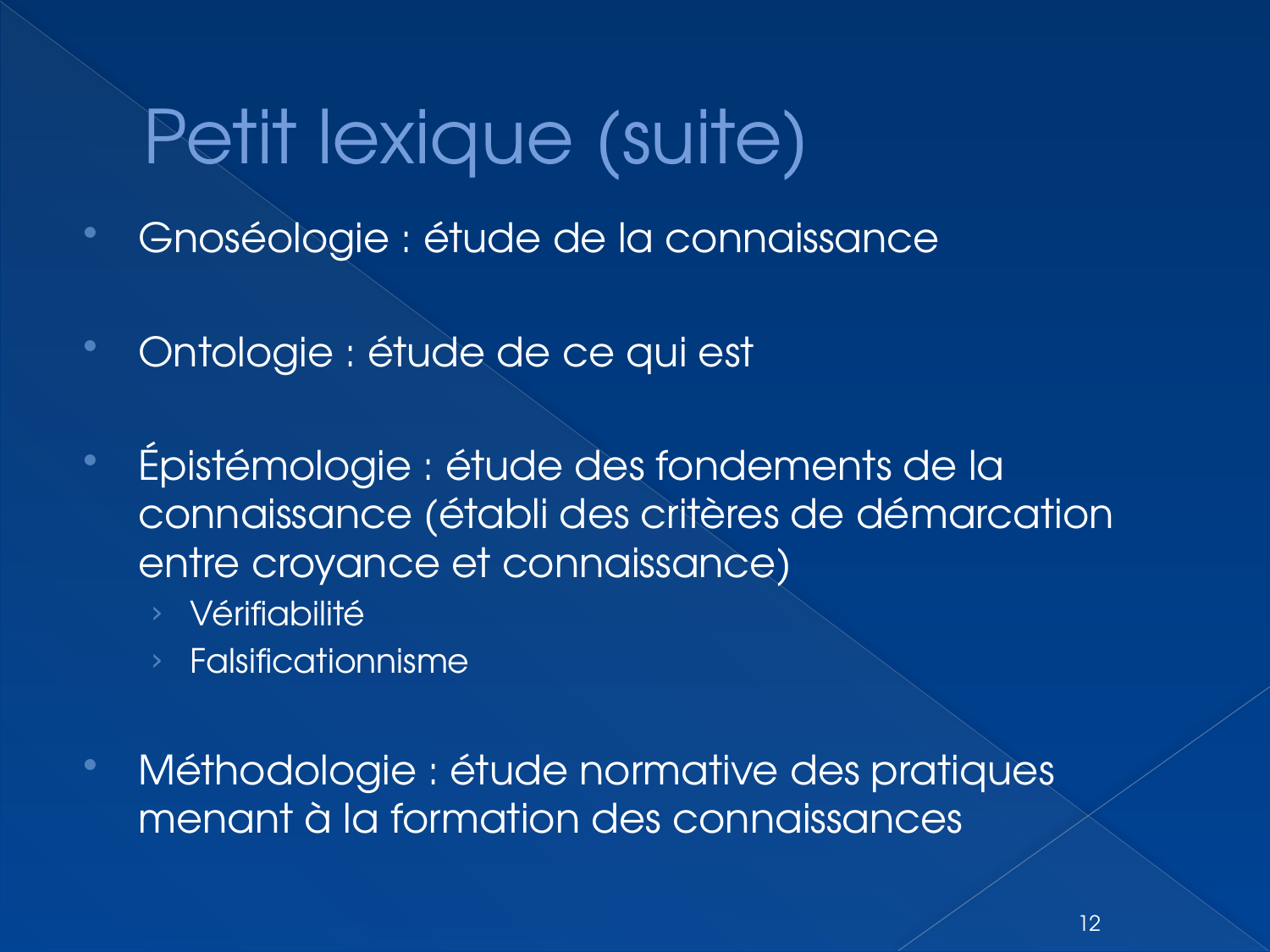

# Petit lexique (suite)
Gnoséologie : étude de la connaissance

Ontologie : étude de ce qui est

Épistémologie : étude des fondements de la connaissance (établi des critères de démarcation entre croyance et connaissance)
Vérifiabilité
Falsificationnisme

Méthodologie : étude normative des pratiques menant à la formation des connaissances

12